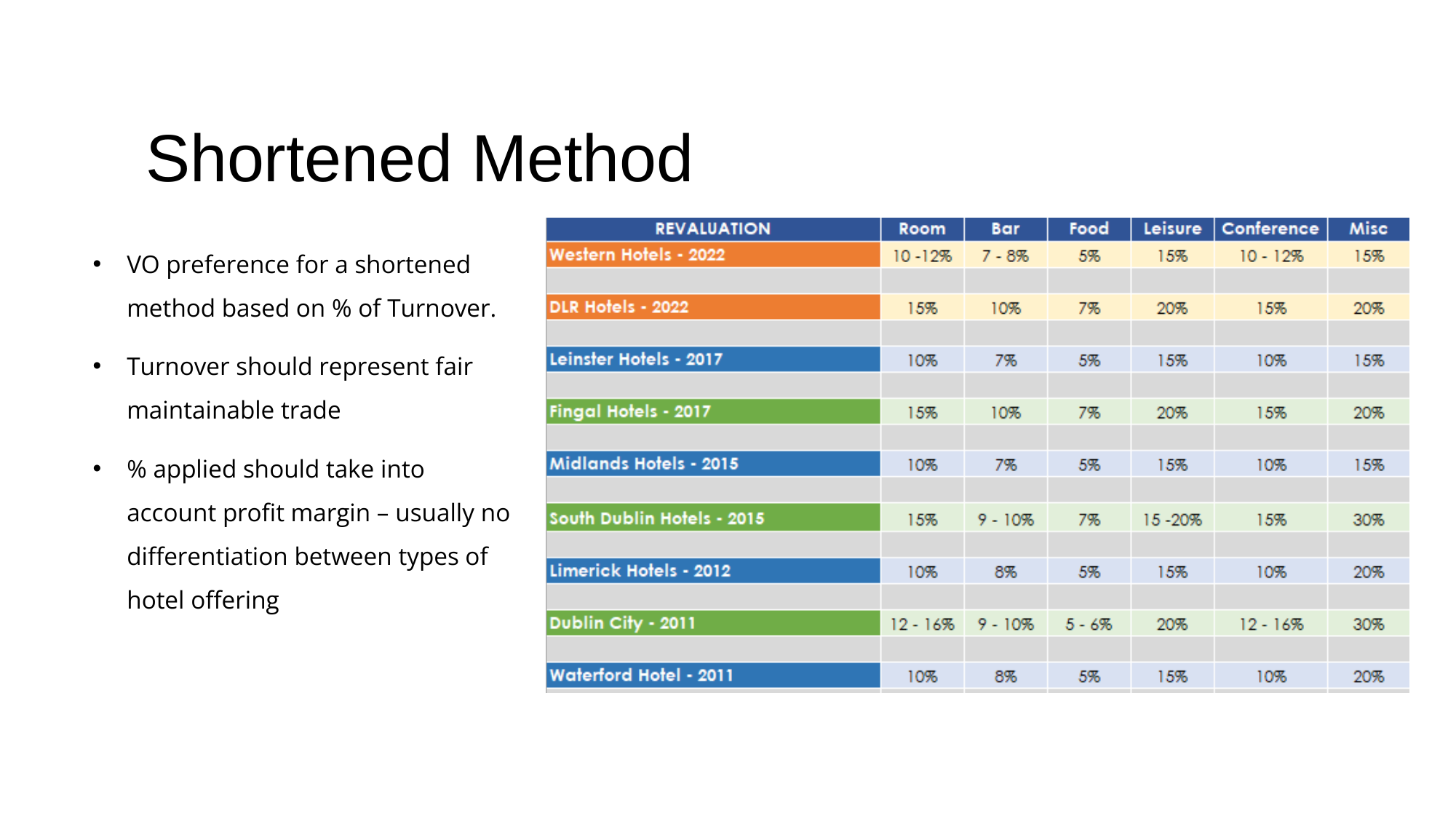

# Shortened Method

### Chart

| Category |
|---|
VO preference for a shortened method based on % of Turnover.
Turnover should represent fair maintainable trade
% applied should take into account profit margin – usually no differentiation between types of hotel offering